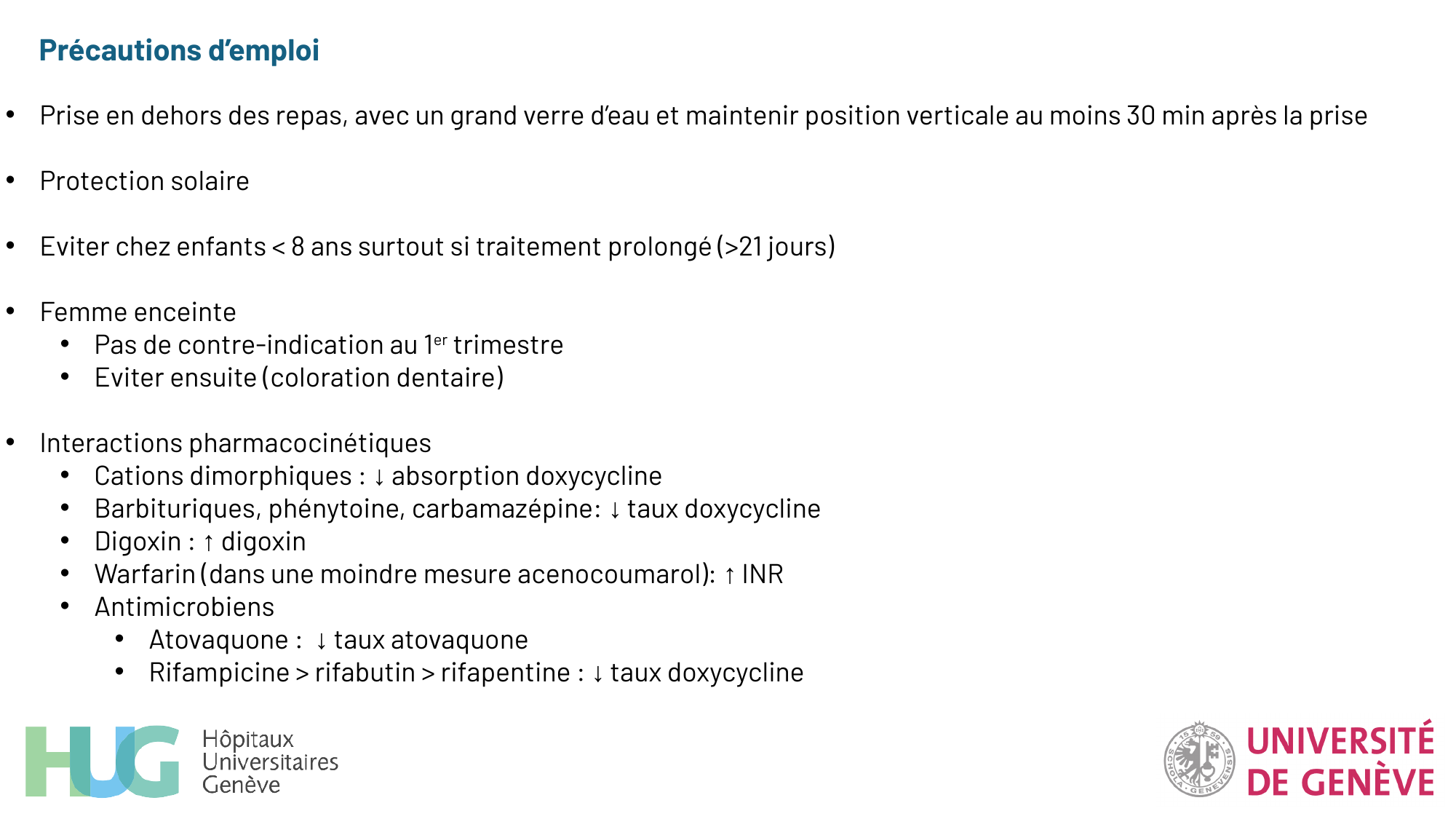

Précautions d’emploi
Prise en dehors des repas, avec un grand verre d’eau et maintenir position verticale au moins 30 min après la prise

Protection solaire

Eviter chez enfants < 8 ans surtout si traitement prolongé (>21 jours)

Femme enceinte
Pas de contre-indication au 1er trimestre
Eviter ensuite (coloration dentaire)

Interactions pharmacocinétiques
Cations dimorphiques : ↓ absorption doxycycline
Barbituriques, phénytoine, carbamazépine: ↓ taux doxycycline
Digoxin : ↑ digoxin
Warfarin (dans une moindre mesure acenocoumarol): ↑ INR
Antimicrobiens
Atovaquone :  ↓ taux atovaquone
Rifampicine > rifabutin > rifapentine : ↓ taux doxycycline